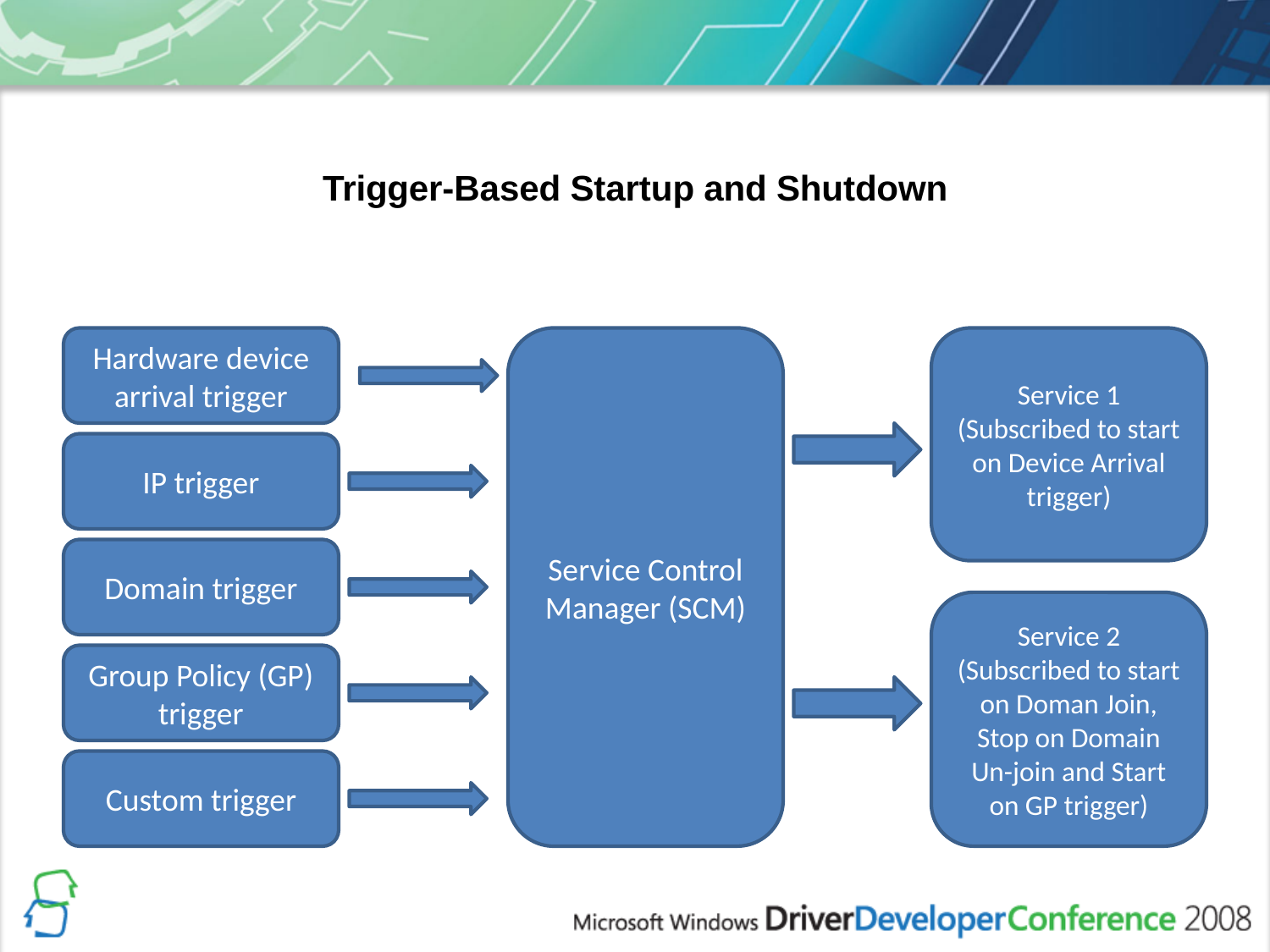

# Trigger-Based Startup and Shutdown
Hardware device arrival trigger
Service Control Manager (SCM)
Service 1
(Subscribed to start on Device Arrival trigger)

IP trigger

Domain trigger

Service 2
(Subscribed to start on Doman Join, Stop on Domain Un-join and Start on GP trigger)
Group Policy (GP) trigger

Custom trigger